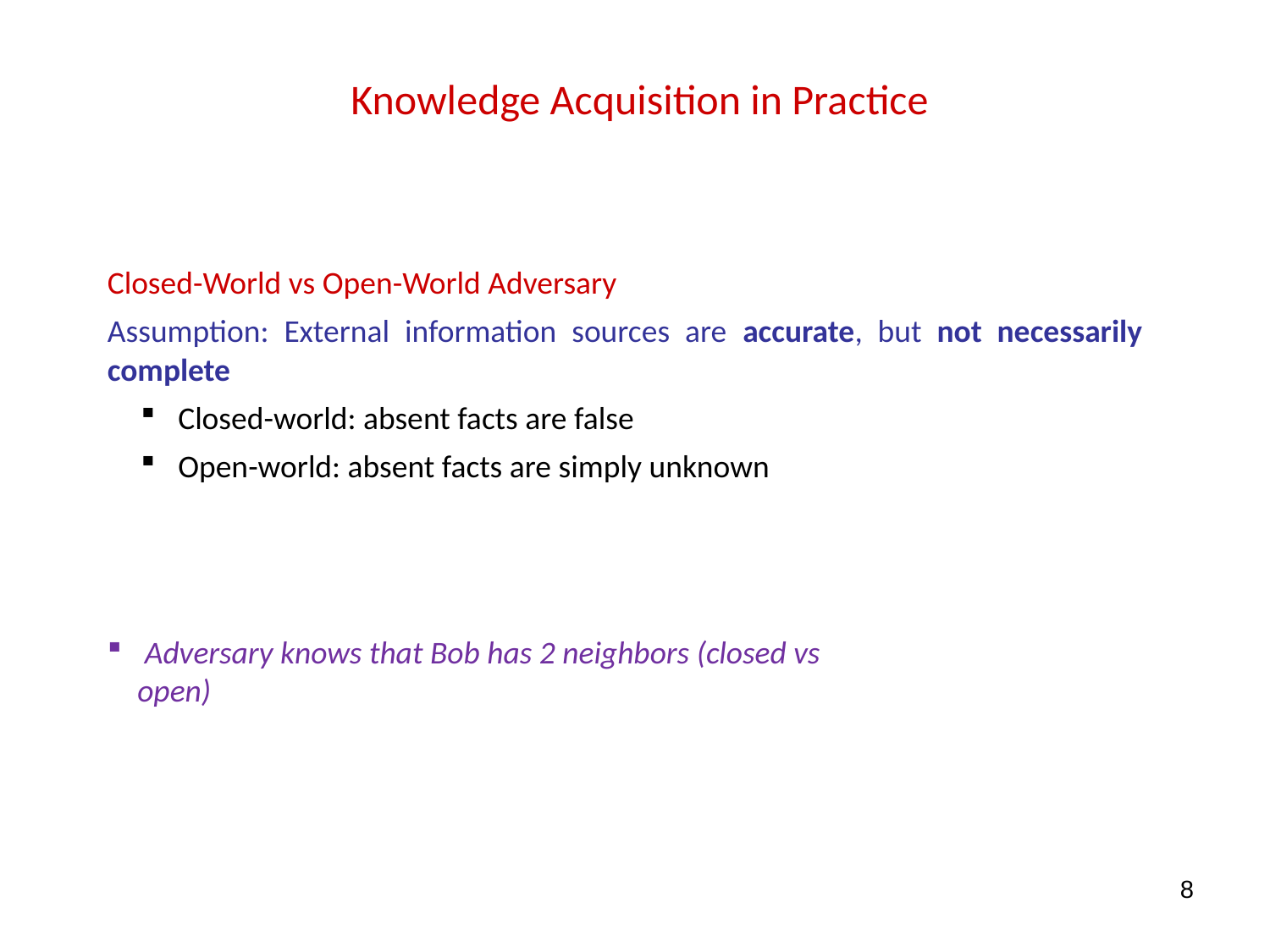

Knowledge Acquisition in Practice
Closed-World vs Open-World Adversary
Assumption: External information sources are accurate, but not necessarily complete
 Closed-world: absent facts are false
 Open-world: absent facts are simply unknown
 Adversary knows that Bob has 2 neighbors (closed vs open)
8